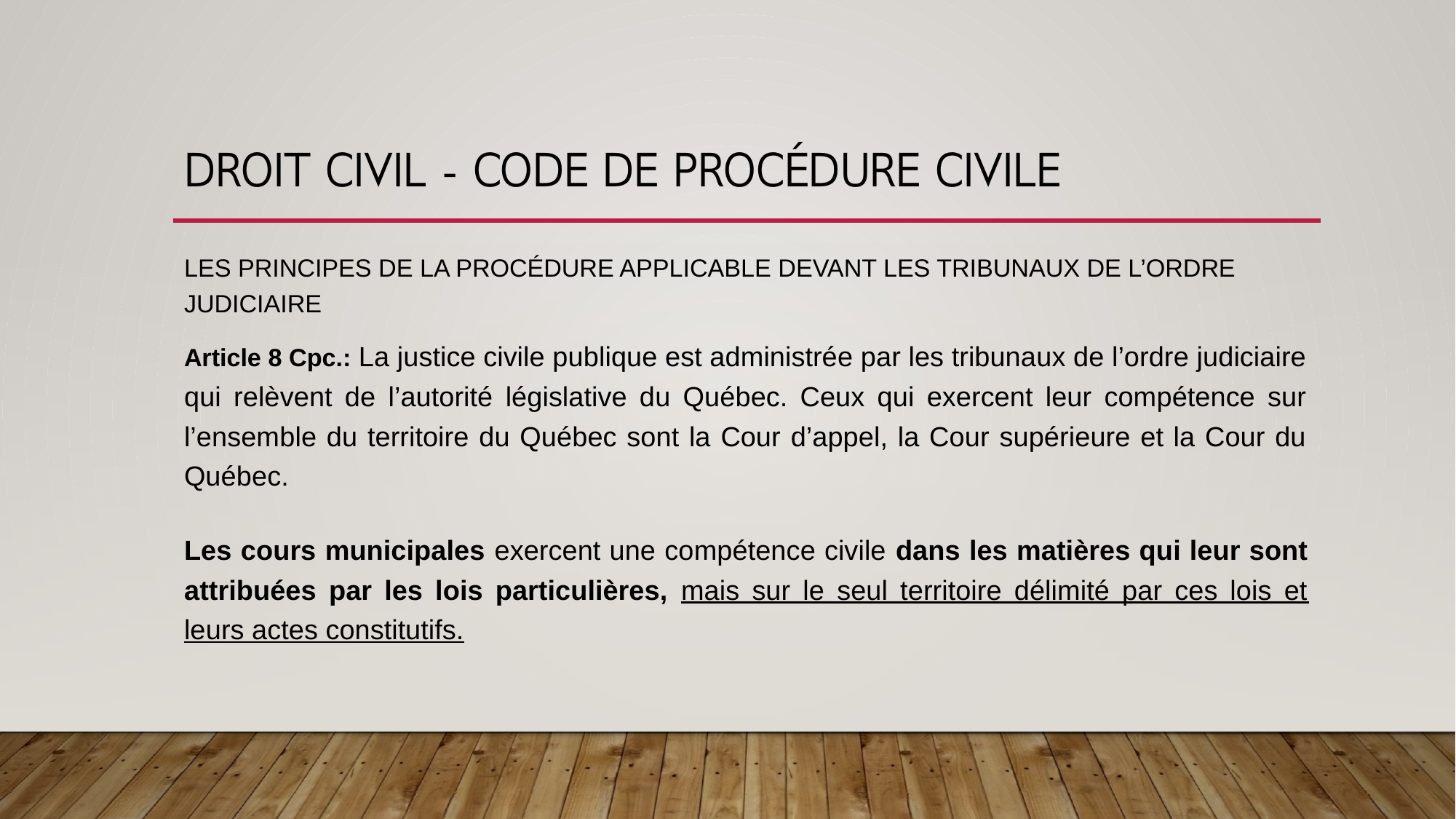

# DROIT CIVIL - Code de procédure civile
LES PRINCIPES DE LA PROCÉDURE APPLICABLE DEVANT LES TRIBUNAUX DE L’ORDRE JUDICIAIRE
Article 8 Cpc.: La justice civile publique est administrée par les tribunaux de l’ordre judiciaire qui relèvent de l’autorité législative du Québec. Ceux qui exercent leur compétence sur l’ensemble du territoire du Québec sont la Cour d’appel, la Cour supérieure et la Cour du Québec.
Les cours municipales exercent une compétence civile dans les matières qui leur sont attribuées par les lois particulières, mais sur le seul territoire délimité par ces lois et leurs actes constitutifs.